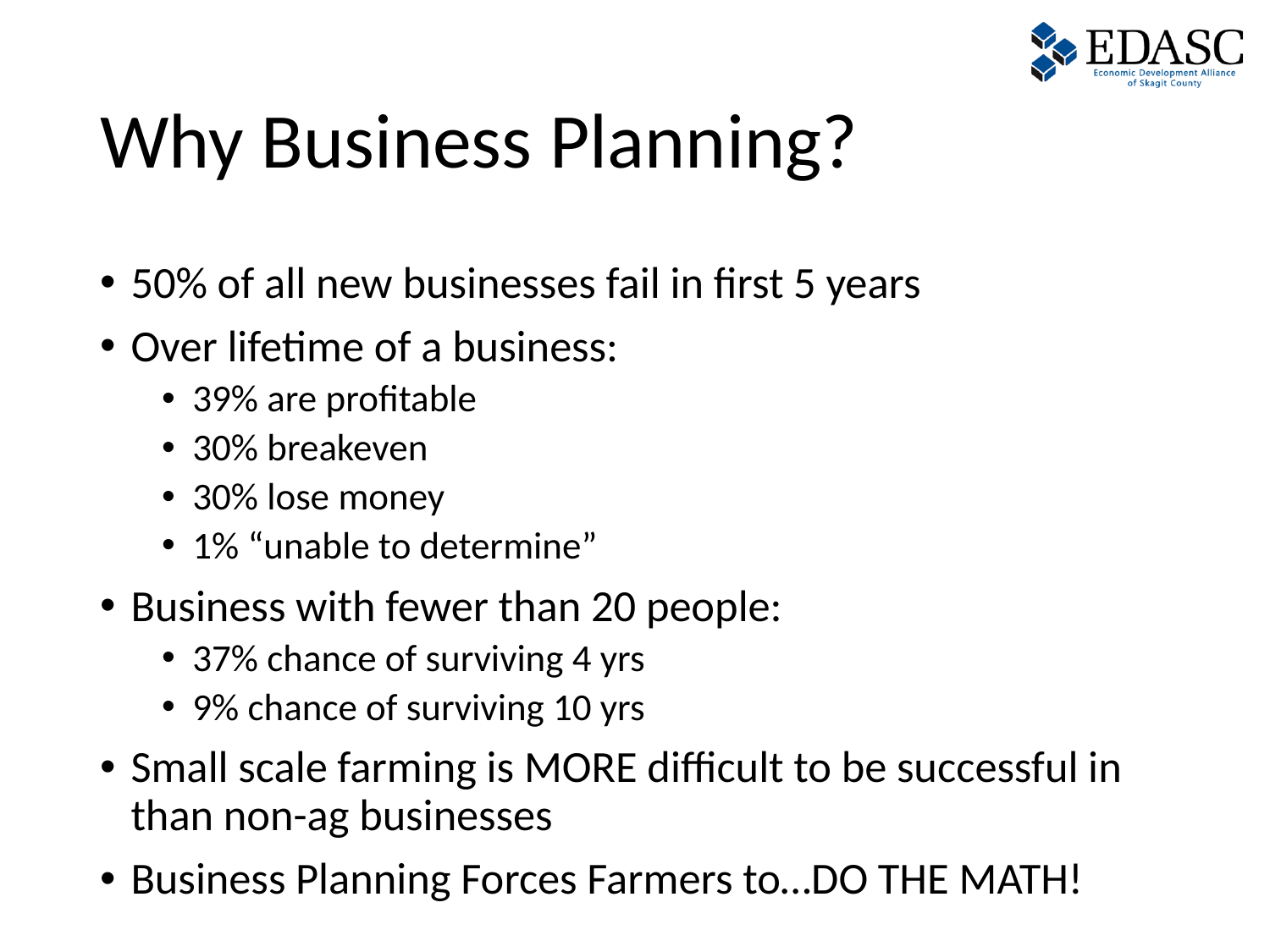

# Why Business Planning?
50% of all new businesses fail in first 5 years
Over lifetime of a business:
39% are profitable
30% breakeven
30% lose money
1% “unable to determine”
Business with fewer than 20 people:
37% chance of surviving 4 yrs
9% chance of surviving 10 yrs
Small scale farming is MORE difficult to be successful in than non-ag businesses
Business Planning Forces Farmers to…DO THE MATH!